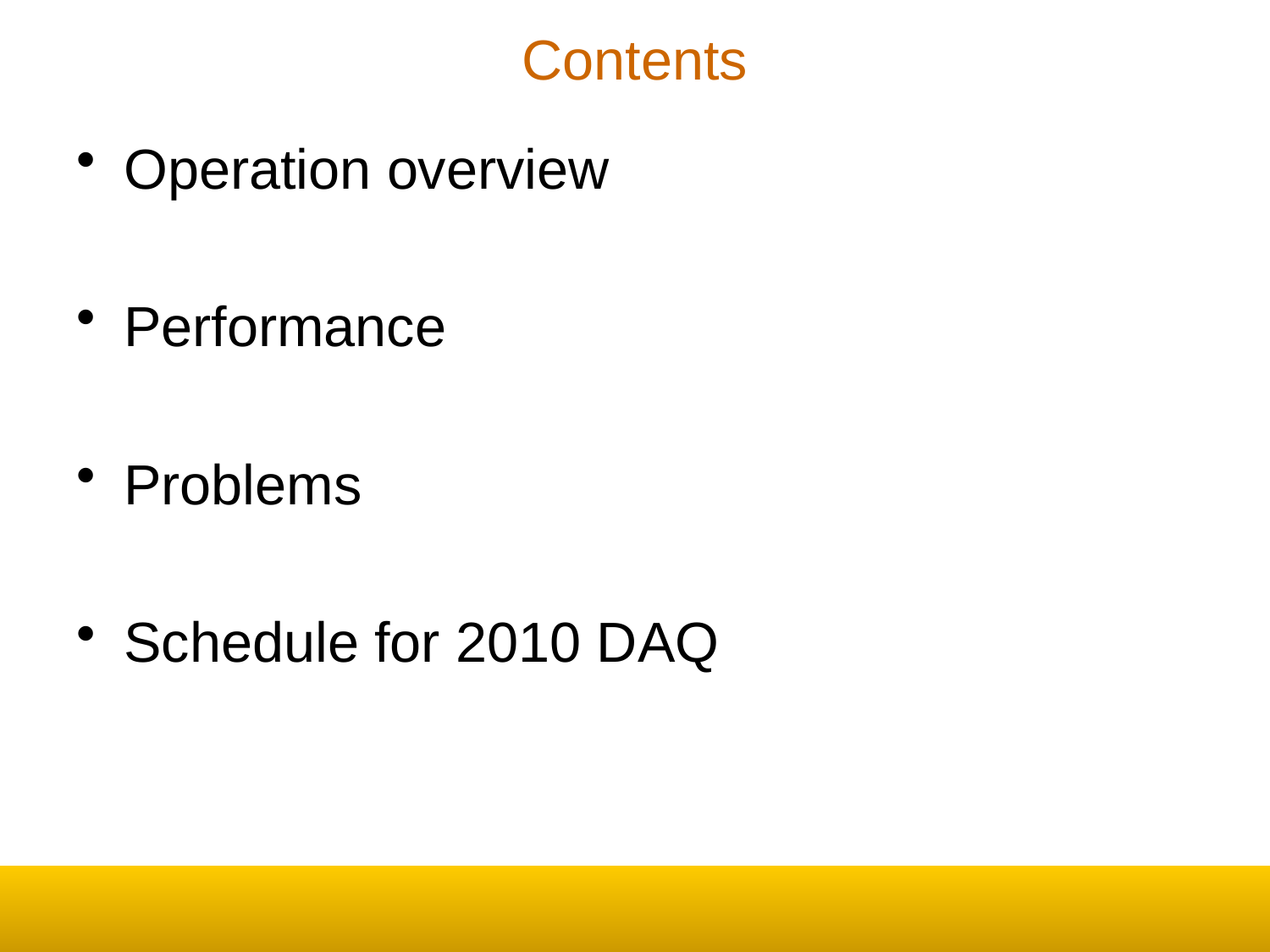

# Contents
Operation overview

Performance

Problems

Schedule for 2010 DAQ